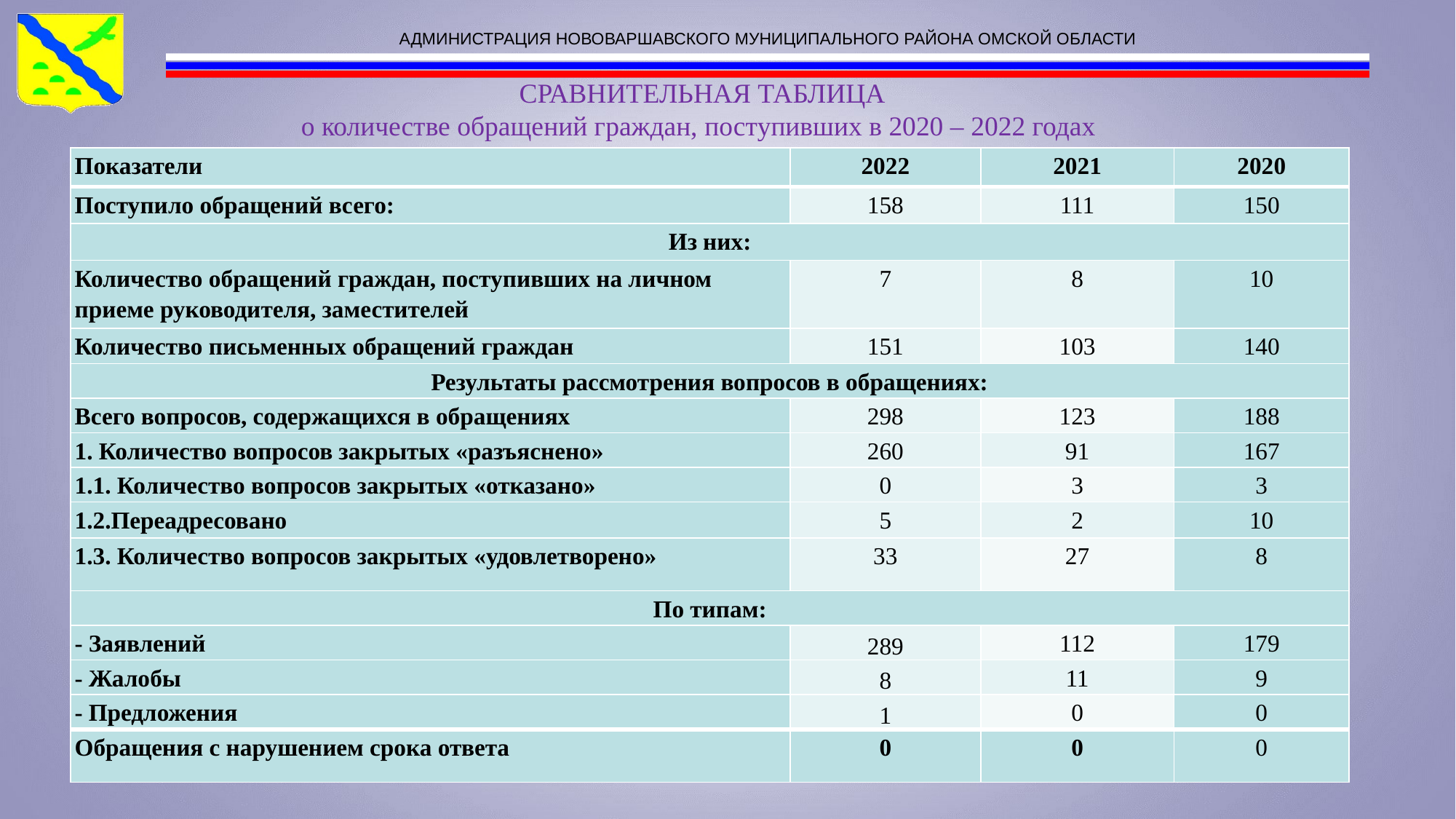

СРАВНИТЕЛЬНАЯ ТАБЛИЦА
о количестве обращений граждан, поступивших в 2020 – 2022 годах
| Показатели | 2022 | 2021 | 2020 |
| --- | --- | --- | --- |
| Поступило обращений всего: | 158 | 111 | 150 |
| Из них: |  |  |  |
| Количество обращений граждан, поступивших на личном приеме руководителя, заместителей | 7 | 8 | 10 |
| Количество письменных обращений граждан | 151 | 103 | 140 |
| Результаты рассмотрения вопросов в обращениях: |  |  |  |
| Всего вопросов, содержащихся в обращениях | 298 | 123 | 188 |
| 1. Количество вопросов закрытых «разъяснено» | 260 | 91 | 167 |
| 1.1. Количество вопросов закрытых «отказано» | 0 | 3 | 3 |
| 1.2.Переадресовано | 5 | 2 | 10 |
| 1.3. Количество вопросов закрытых «удовлетворено» | 33 | 27 | 8 |
| По типам: |  |  |  |
| - Заявлений | 289 | 112 | 179 |
| - Жалобы | 8 | 11 | 9 |
| - Предложения | 1 | 0 | 0 |
| Обращения с нарушением срока ответа | 0 | 0 | 0 |